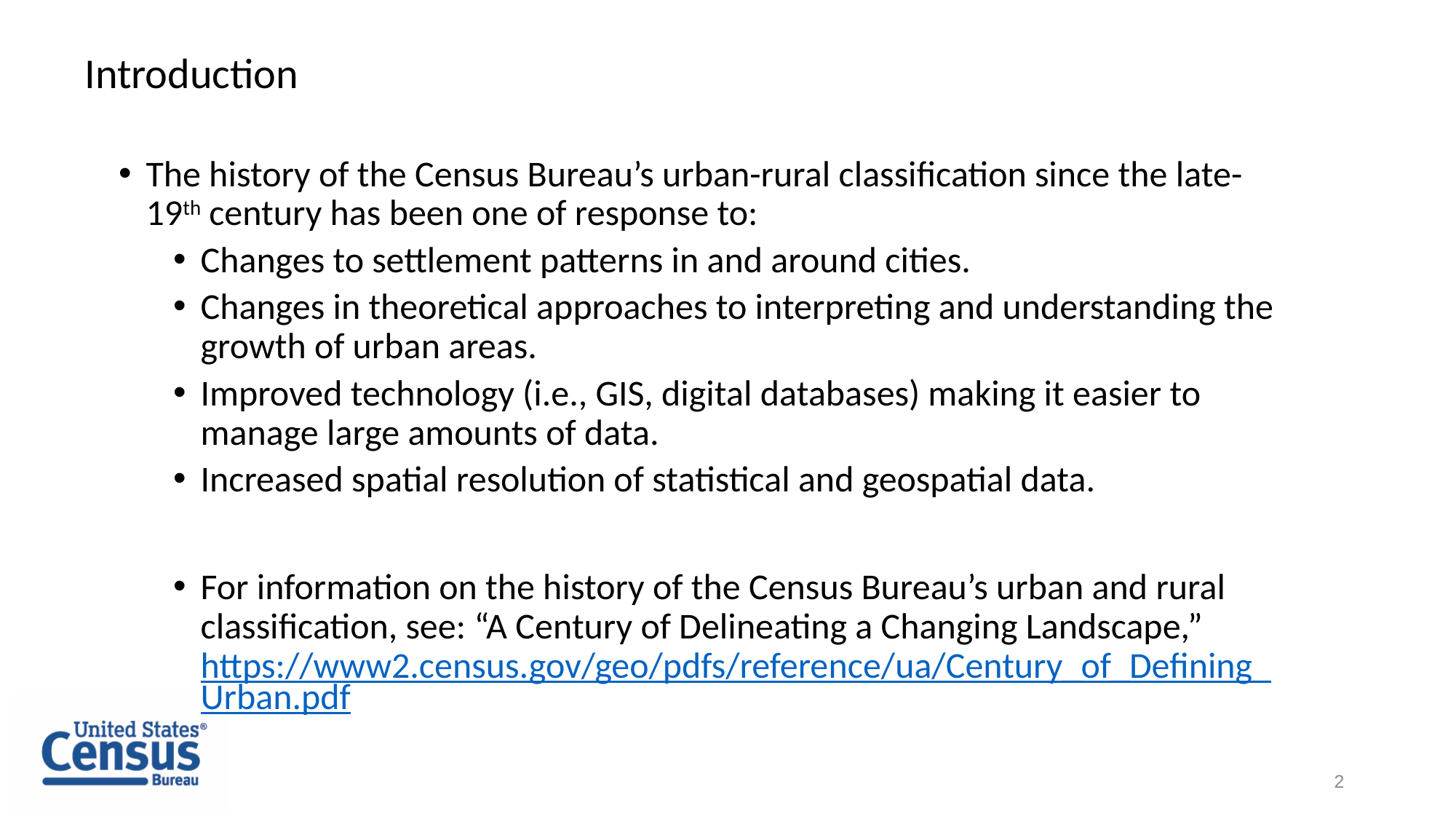

# Introduction
The history of the Census Bureau’s urban-rural classification since the late-19th century has been one of response to:
Changes to settlement patterns in and around cities.
Changes in theoretical approaches to interpreting and understanding the growth of urban areas.
Improved technology (i.e., GIS, digital databases) making it easier to manage large amounts of data.
Increased spatial resolution of statistical and geospatial data.

For information on the history of the Census Bureau’s urban and rural classification, see: “A Century of Delineating a Changing Landscape,” https://www2.census.gov/geo/pdfs/reference/ua/Century_of_Defining_Urban.pdf
2